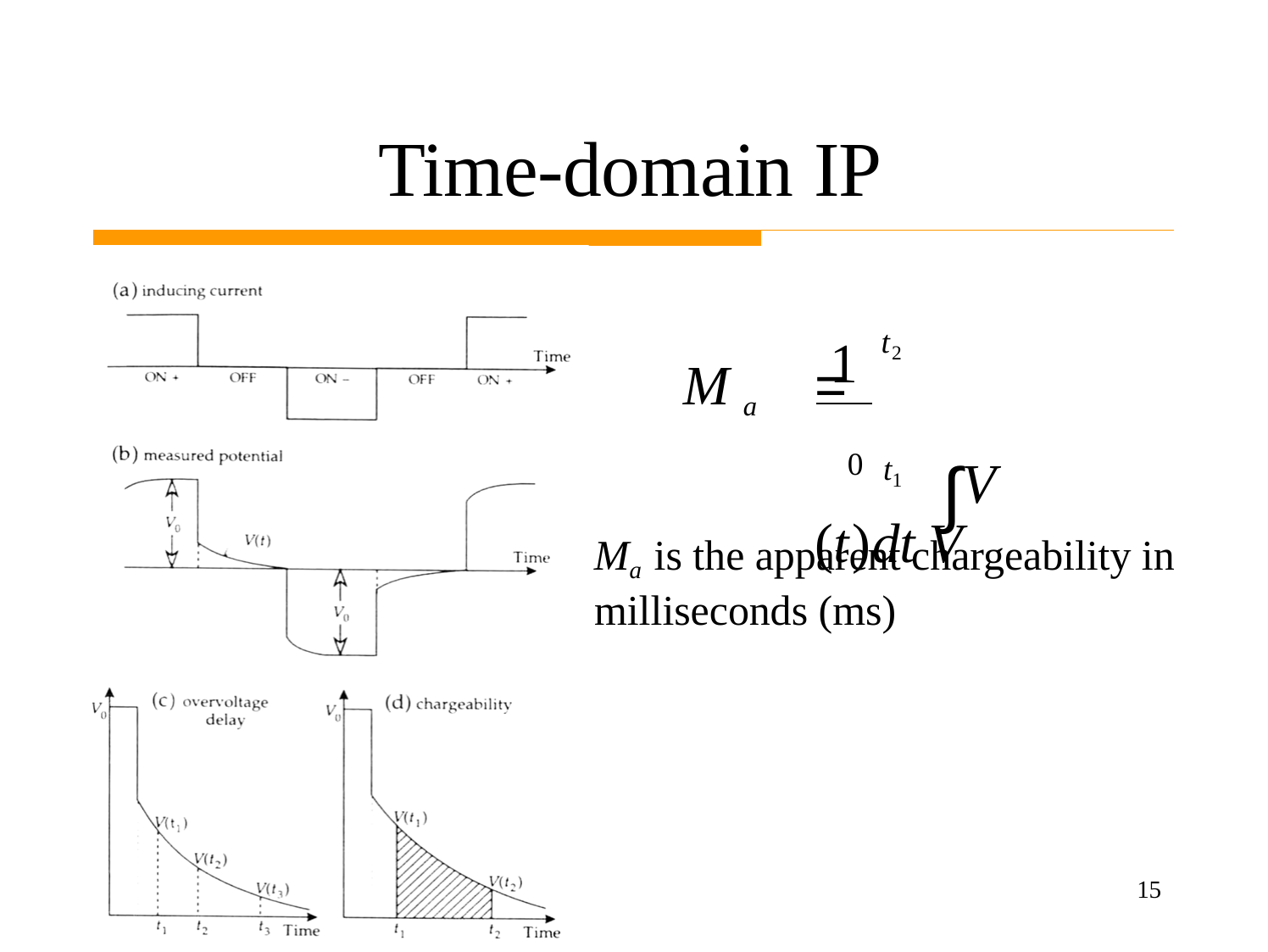

# Time-domain IP

t2
1
M a	=		∫V (t)dt V

0
t1
Ma  is the apparent chargeability in milliseconds (ms)
15